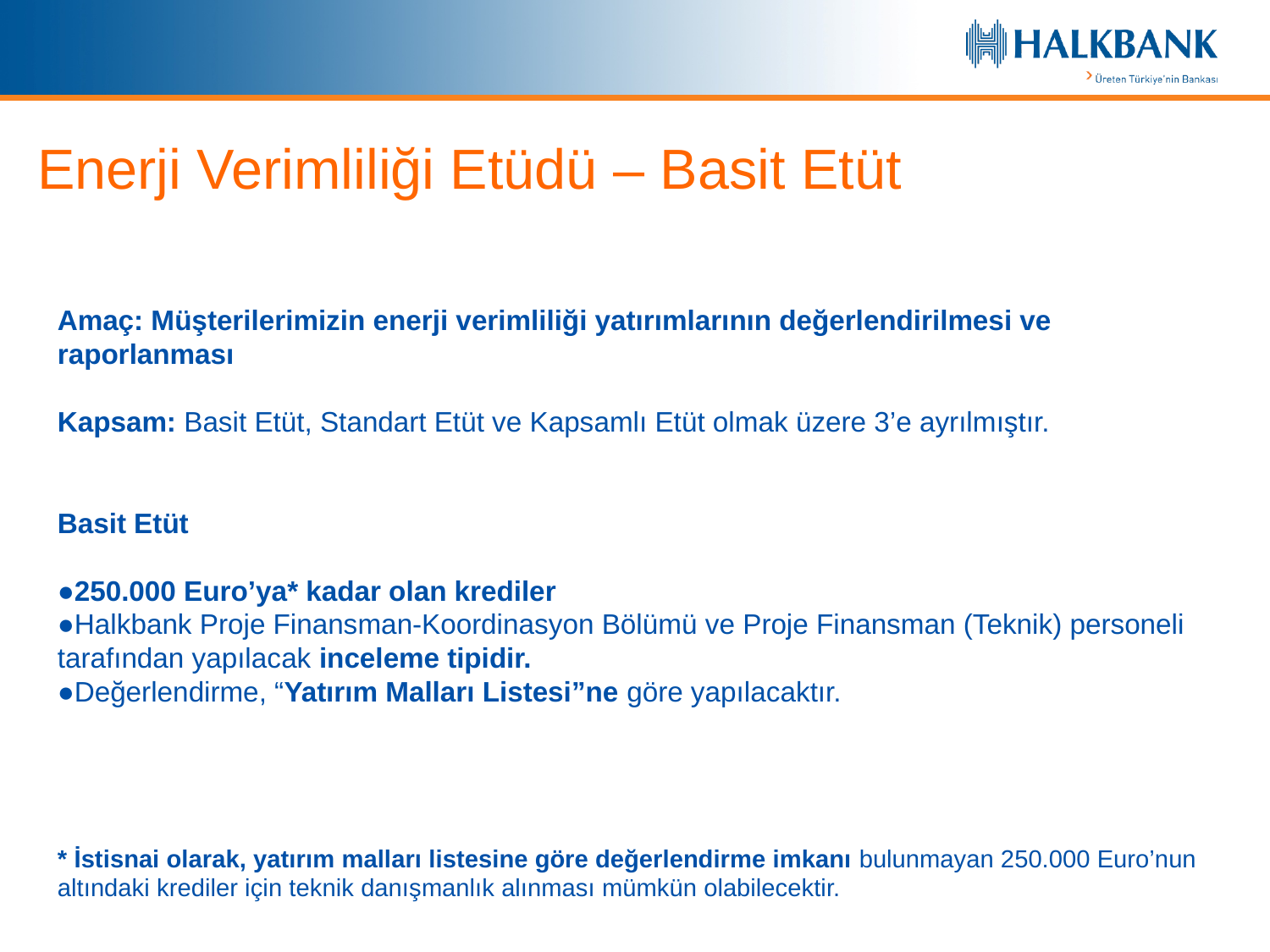

Enerji Verimliliği Etüdü – Basit Etüt
Amaç: Müşterilerimizin enerji verimliliği yatırımlarının değerlendirilmesi ve raporlanması

Kapsam: Basit Etüt, Standart Etüt ve Kapsamlı Etüt olmak üzere 3’e ayrılmıştır.

Basit Etüt

●250.000 Euro’ya* kadar olan krediler
●Halkbank Proje Finansman-Koordinasyon Bölümü ve Proje Finansman (Teknik) personeli tarafından yapılacak inceleme tipidir.
●Değerlendirme, “Yatırım Malları Listesi”ne göre yapılacaktır.

* İstisnai olarak, yatırım malları listesine göre değerlendirme imkanı bulunmayan 250.000 Euro’nun altındaki krediler için teknik danışmanlık alınması mümkün olabilecektir.